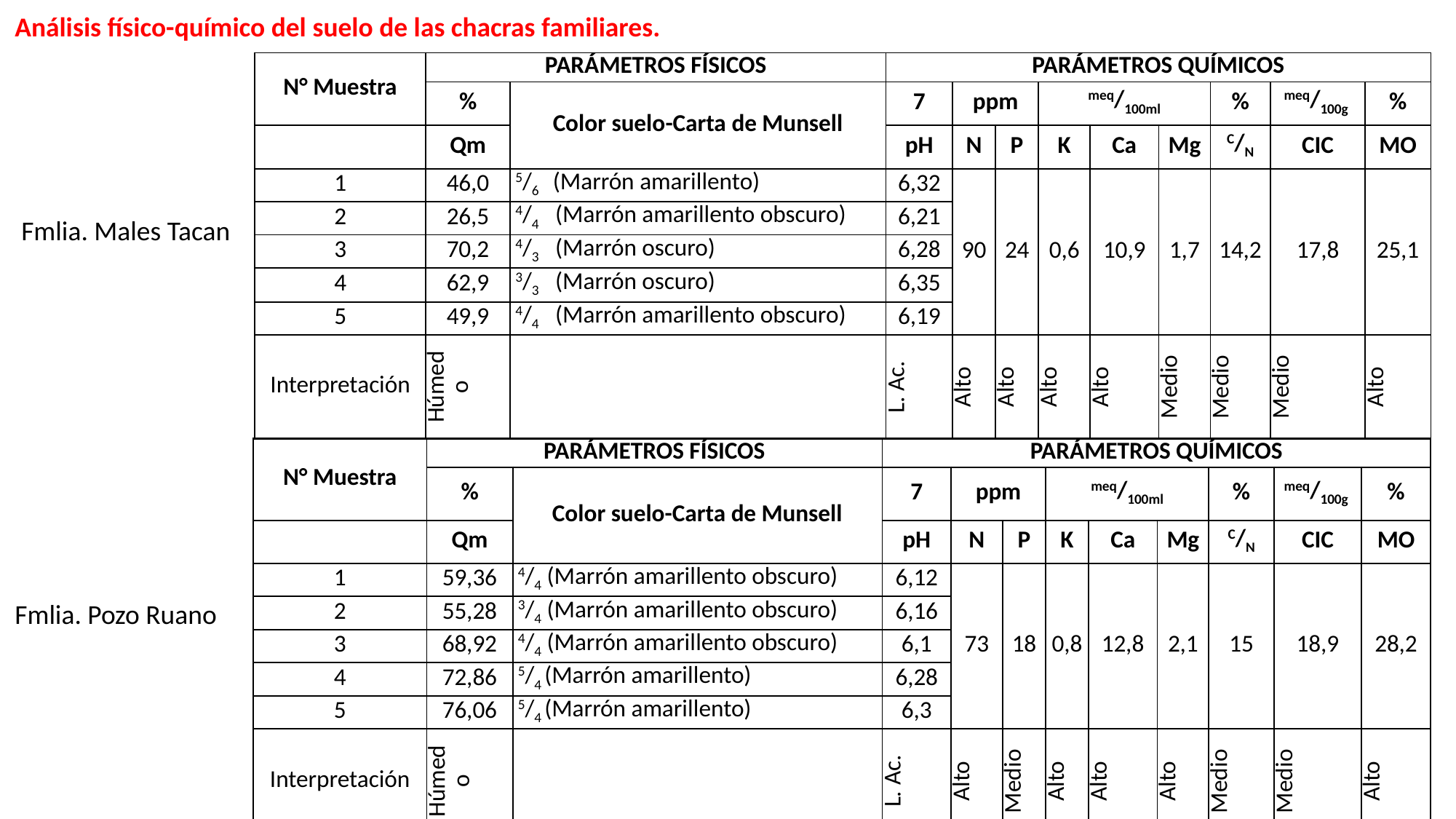

Análisis físico-químico del suelo de las chacras familiares.
| N° Muestra | PARÁMETROS FÍSICOS |  | PARÁMETROS QUÍMICOS |  |  |  |  |  |  |  |  |
| --- | --- | --- | --- | --- | --- | --- | --- | --- | --- | --- | --- |
|  | % | Color suelo-Carta de Munsell | 7 | ppm |  | meq/100ml |  |  | % | meq/100g | % |
|  | Qm |  | pH | N | P | K | Ca | Mg | C/N | CIC | MO |
| 1 | 46,0 | 5/6 (Marrón amarillento) | 6,32 | 90 | 24 | 0,6 | 10,9 | 1,7 | 14,2 | 17,8 | 25,1 |
| 2 | 26,5 | 4/4 (Marrón amarillento obscuro) | 6,21 |  |  |  |  |  |  |  |  |
| 3 | 70,2 | 4/3 (Marrón oscuro) | 6,28 |  |  |  |  |  |  |  |  |
| 4 | 62,9 | 3/3 (Marrón oscuro) | 6,35 |  |  |  |  |  |  |  |  |
| 5 | 49,9 | 4/4 (Marrón amarillento obscuro) | 6,19 |  |  |  |  |  |  |  |  |
| Interpretación | Húmedo |  | L. Ac. | Alto | Alto | Alto | Alto | Medio | Medio | Medio | Alto |
Fmlia. Males Tacan
| N° Muestra | PARÁMETROS FÍSICOS |  | PARÁMETROS QUÍMICOS |  |  |  |  |  |  |  |  |
| --- | --- | --- | --- | --- | --- | --- | --- | --- | --- | --- | --- |
|  | % | Color suelo-Carta de Munsell | 7 | ppm |  | meq/100ml |  |  | % | meq/100g | % |
|  | Qm |  | pH | N | P | K | Ca | Mg | C/N | CIC | MO |
| 1 | 59,36 | 4/4 (Marrón amarillento obscuro) | 6,12 | 73 | 18 | 0,8 | 12,8 | 2,1 | 15 | 18,9 | 28,2 |
| 2 | 55,28 | 3/4 (Marrón amarillento obscuro) | 6,16 |  |  |  |  |  |  |  |  |
| 3 | 68,92 | 4/4 (Marrón amarillento obscuro) | 6,1 |  |  |  |  |  |  |  |  |
| 4 | 72,86 | 5/4 (Marrón amarillento) | 6,28 |  |  |  |  |  |  |  |  |
| 5 | 76,06 | 5/4 (Marrón amarillento) | 6,3 |  |  |  |  |  |  |  |  |
| Interpretación | Húmedo |  | L. Ac. | Alto | Medio | Alto | Alto | Alto | Medio | Medio | Alto |
Fmlia. Pozo Ruano